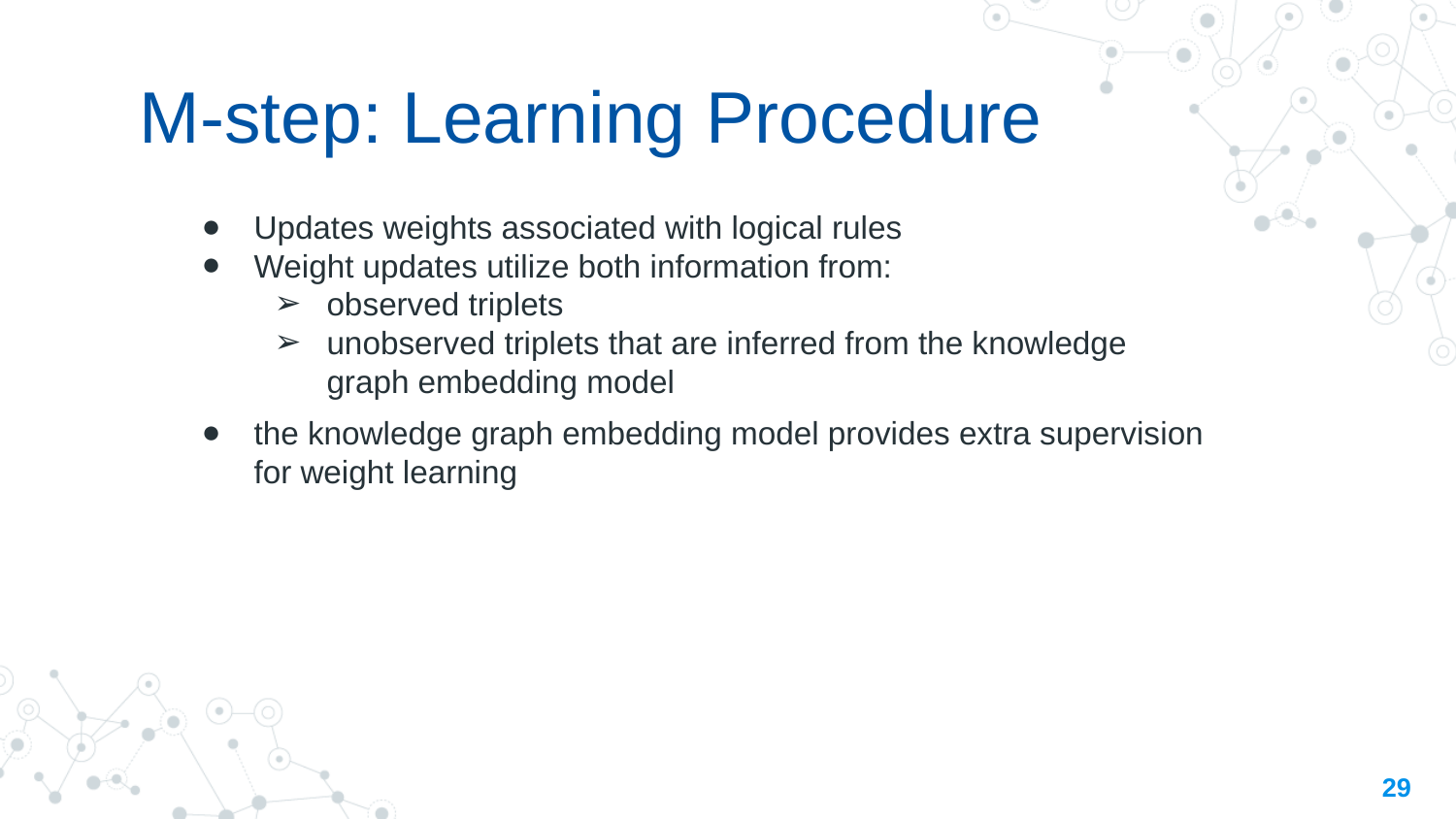

# M-step: Learning Procedure
Updates weights associated with logical rules
Weight updates utilize both information from:
observed triplets
unobserved triplets that are inferred from the knowledge graph embedding model
the knowledge graph embedding model provides extra supervision for weight learning
29